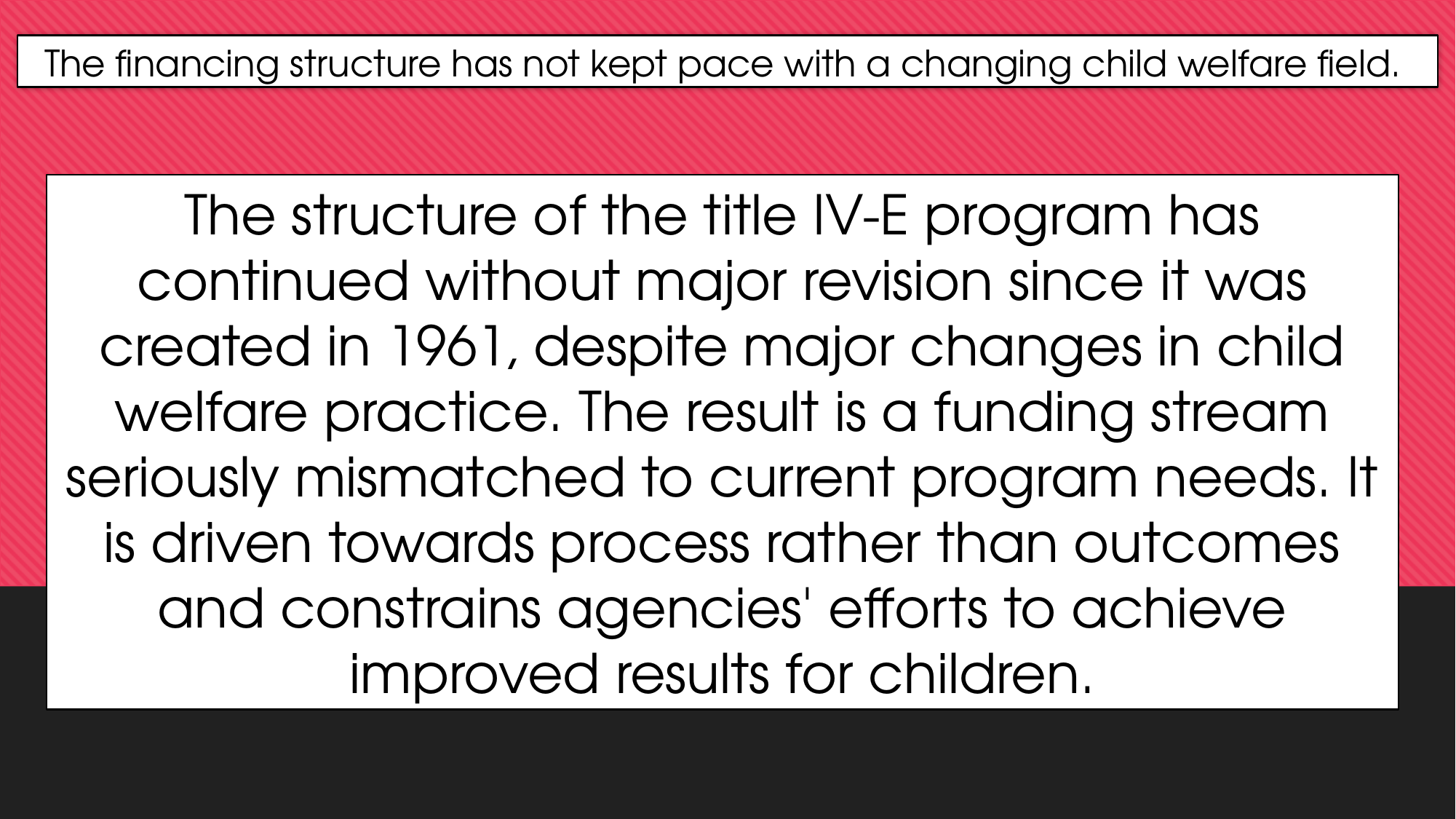

The financing structure has not kept pace with a changing child welfare field.
The structure of the title IV-E program has continued without major revision since it was created in 1961, despite major changes in child welfare practice. The result is a funding stream seriously mismatched to current program needs. It is driven towards process rather than outcomes and constrains agencies' efforts to achieve improved results for children.
#